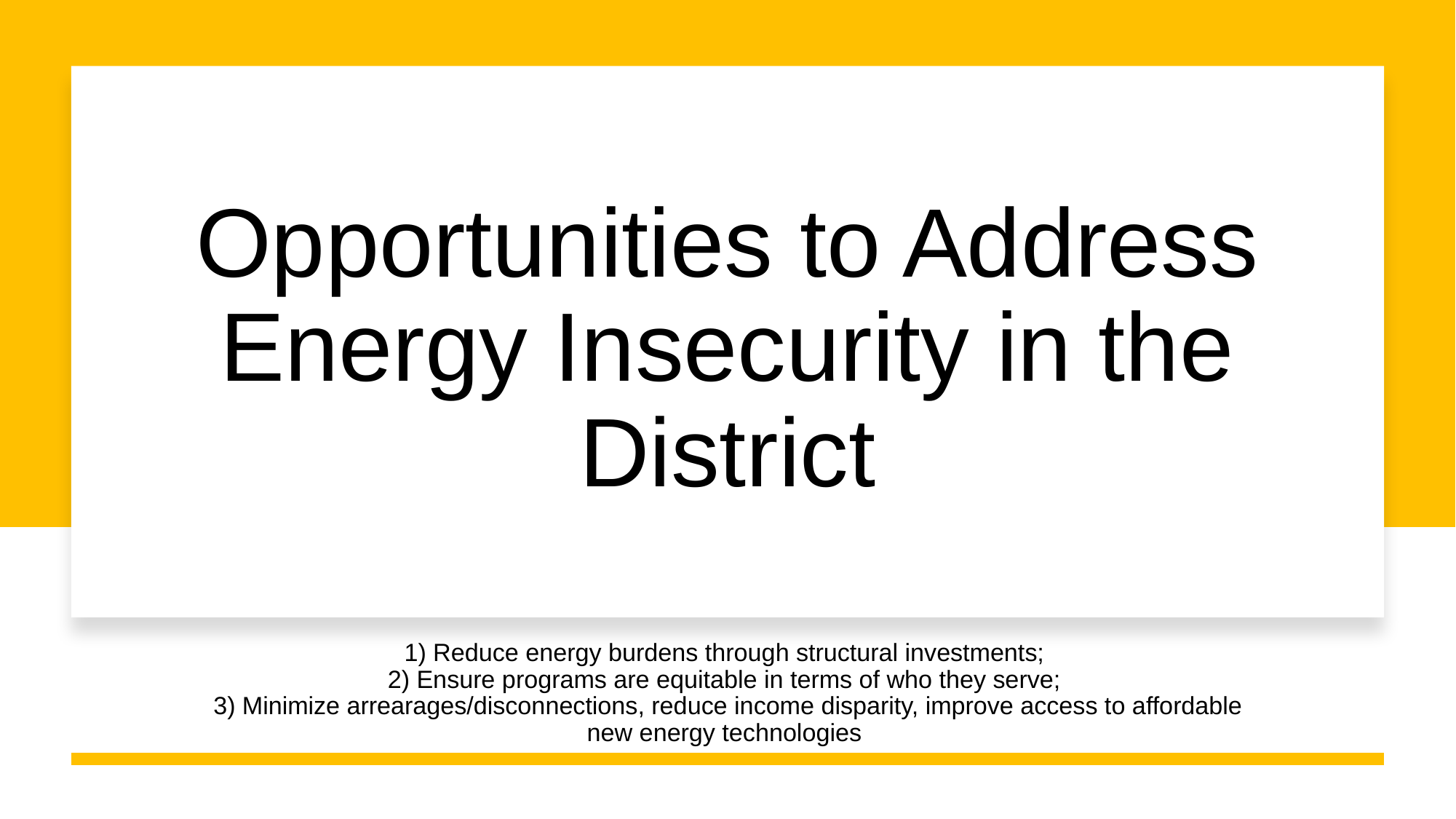

# Opportunities to Address Energy Insecurity in the District
1) Reduce energy burdens through structural investments;
2) Ensure programs are equitable in terms of who they serve;
3) Minimize arrearages/disconnections, reduce income disparity, improve access to affordable new energy technologies
47